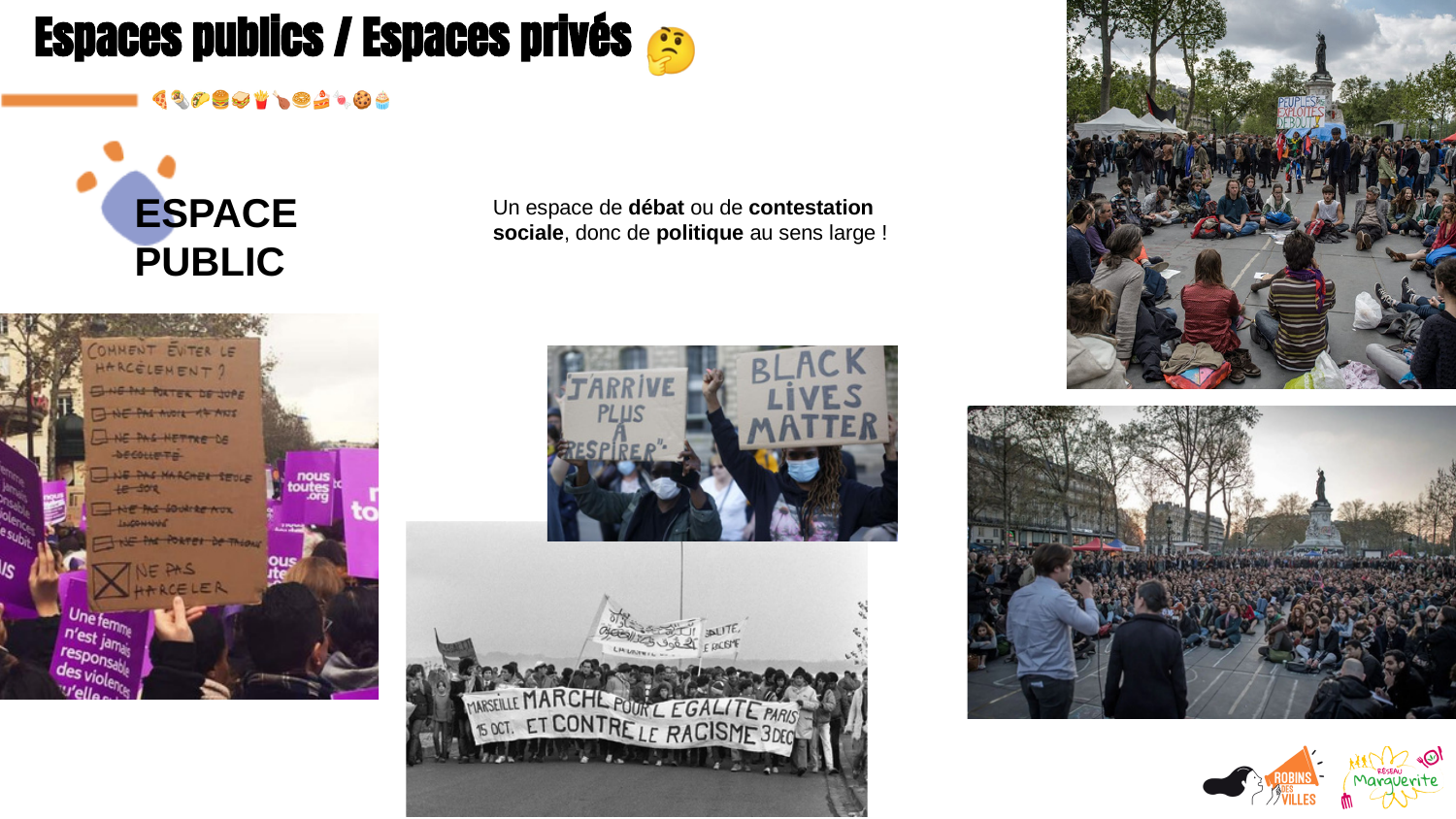

Espaces publics / Espaces privés

ESPACE PUBLIC
Un espace de débat ou de contestation sociale, donc de politique au sens large !